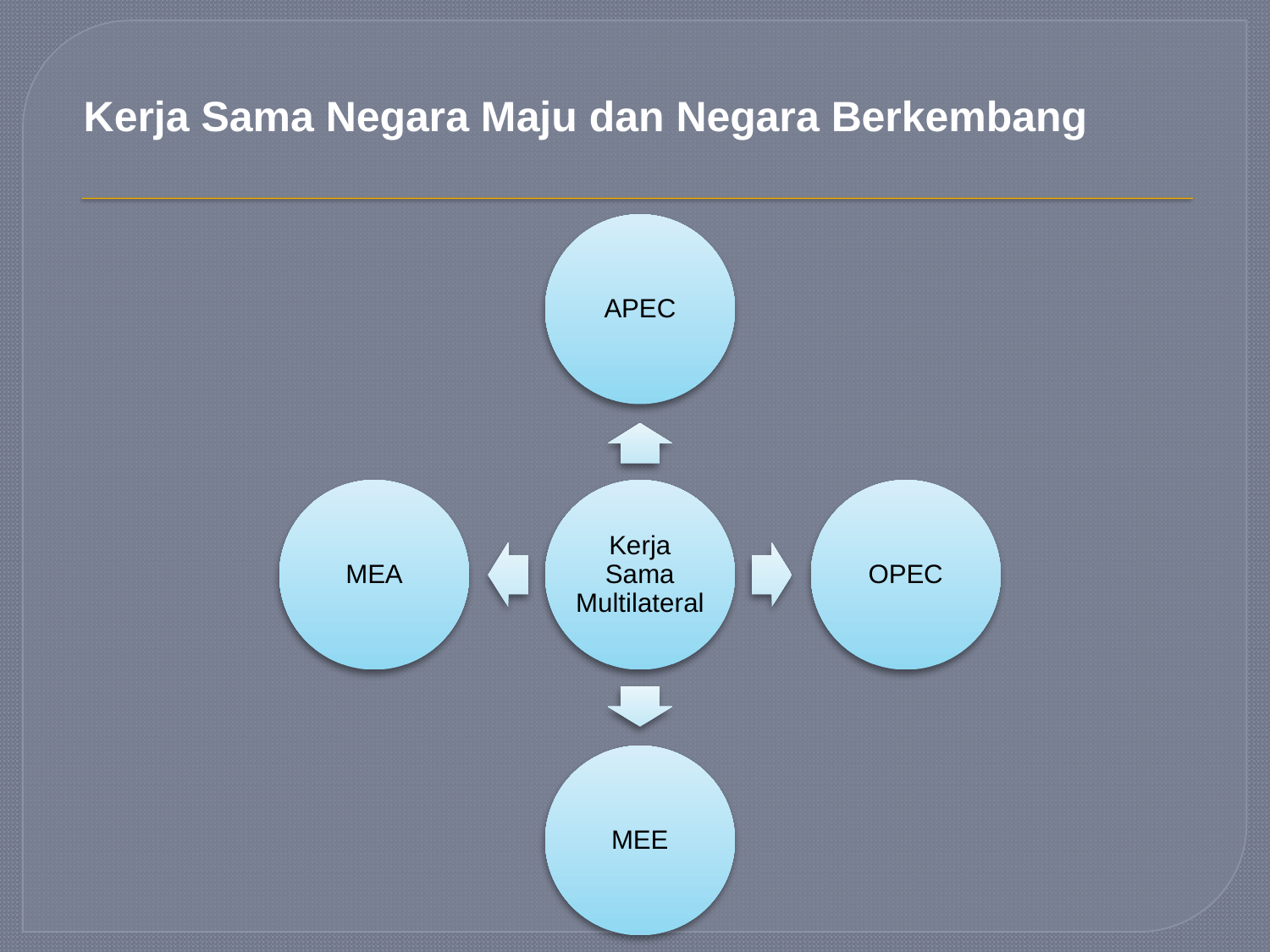

# Kerja Sama Negara Maju dan Negara Berkembang
Kerja Sama Multilateral

APEC

OPEC

MEE

MEA